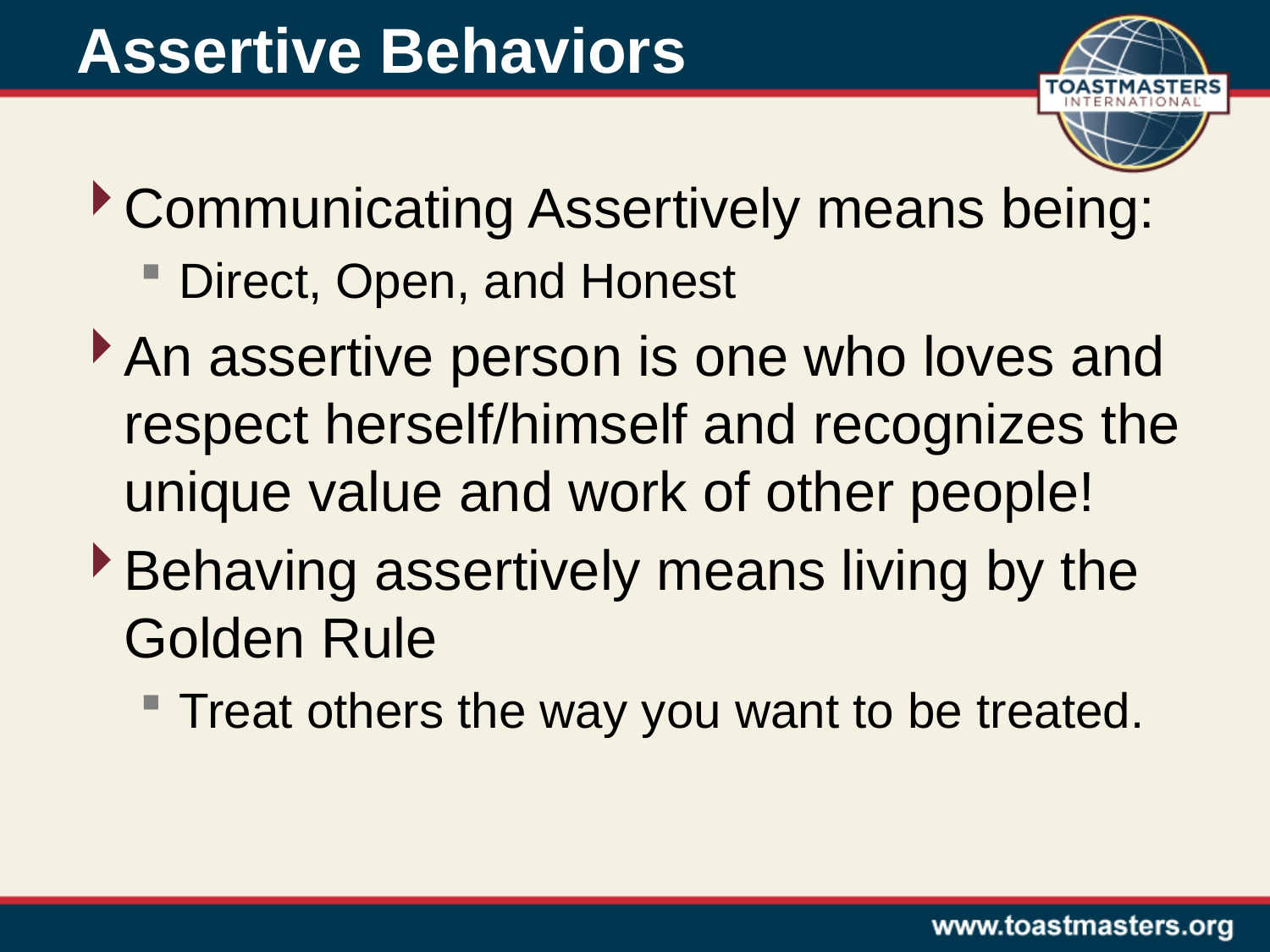

# Assertive Behaviors
Communicating Assertively means being:
Direct, Open, and Honest
An assertive person is one who loves and respect herself/himself and recognizes the unique value and work of other people!
Behaving assertively means living by the Golden Rule
Treat others the way you want to be treated.